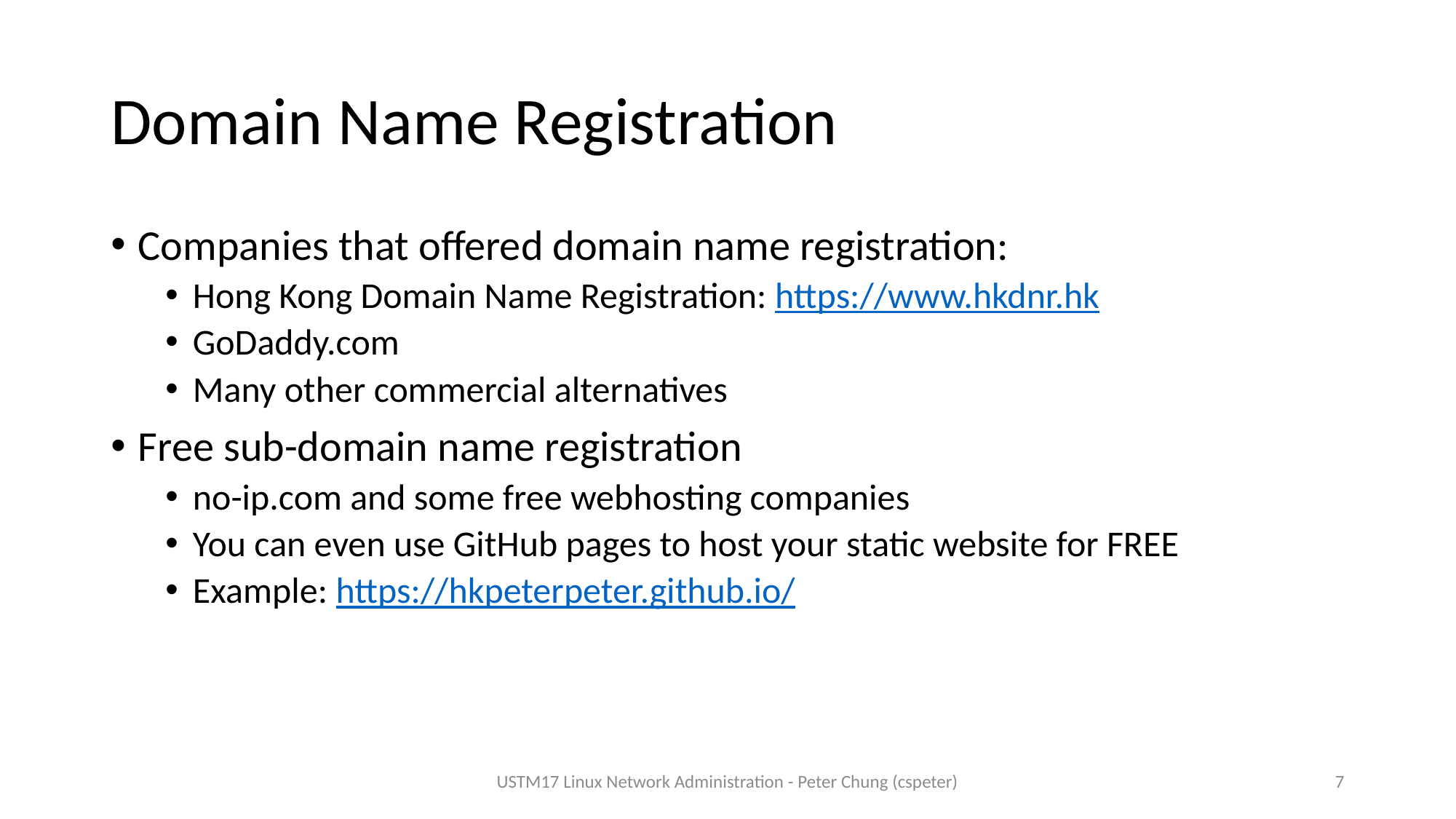

# Domain Name Registration
Companies that offered domain name registration:
Hong Kong Domain Name Registration: https://www.hkdnr.hk
GoDaddy.com
Many other commercial alternatives
Free sub-domain name registration
no-ip.com and some free webhosting companies
You can even use GitHub pages to host your static website for FREE
Example: https://hkpeterpeter.github.io/

USTM17 Linux Network Administration - Peter Chung (cspeter)
7